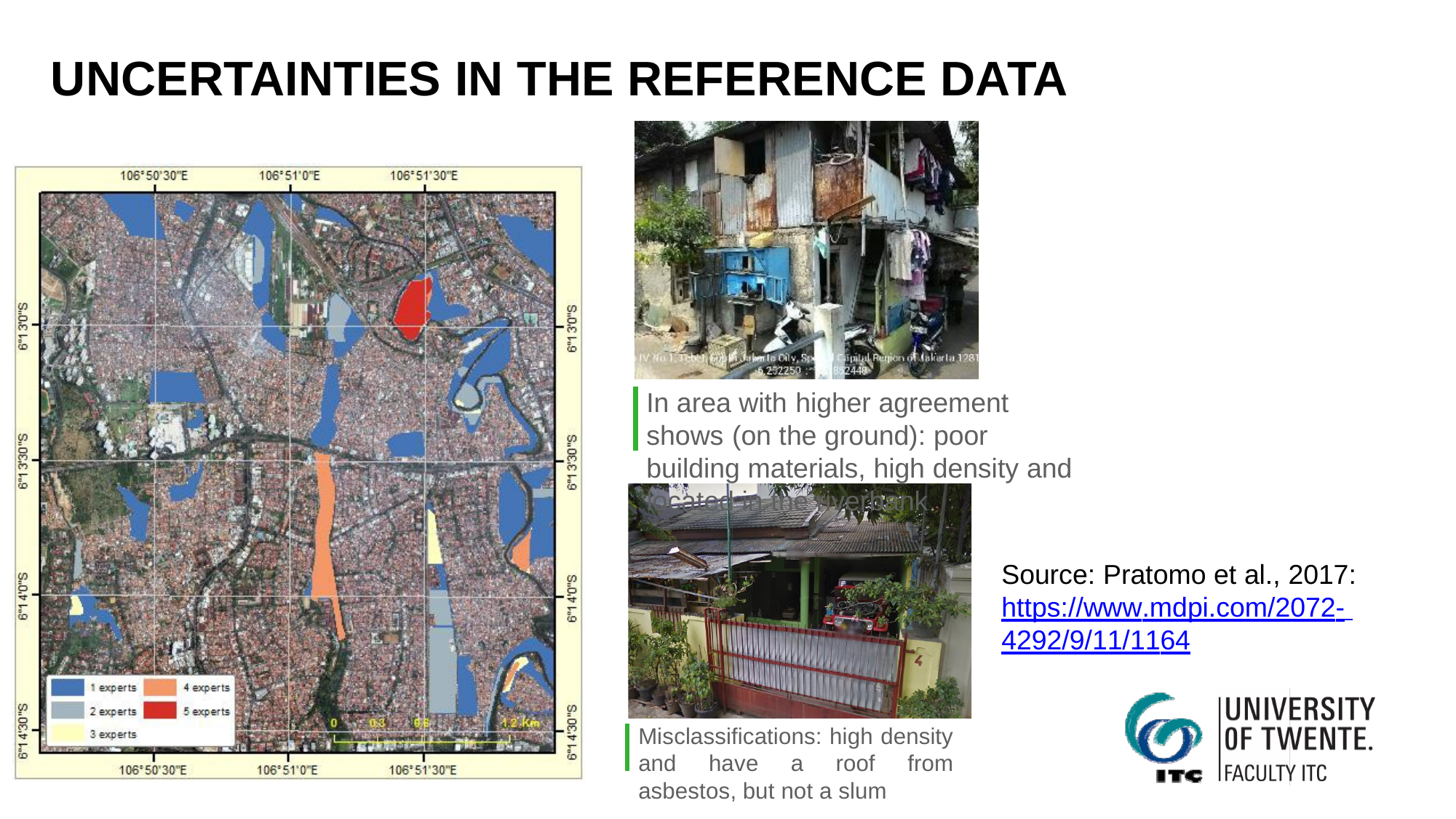

# UNCERTAINTIES IN THE REFERENCE DATA

In area with higher agreement shows (on the ground): poor building materials, high density and

Source: Pratomo et al., 2017: https://www.mdpi.com/2072- 4292/9/11/1164

located in the riverbank

Misclassifications: high density and have a roof from asbestos, but not a slum